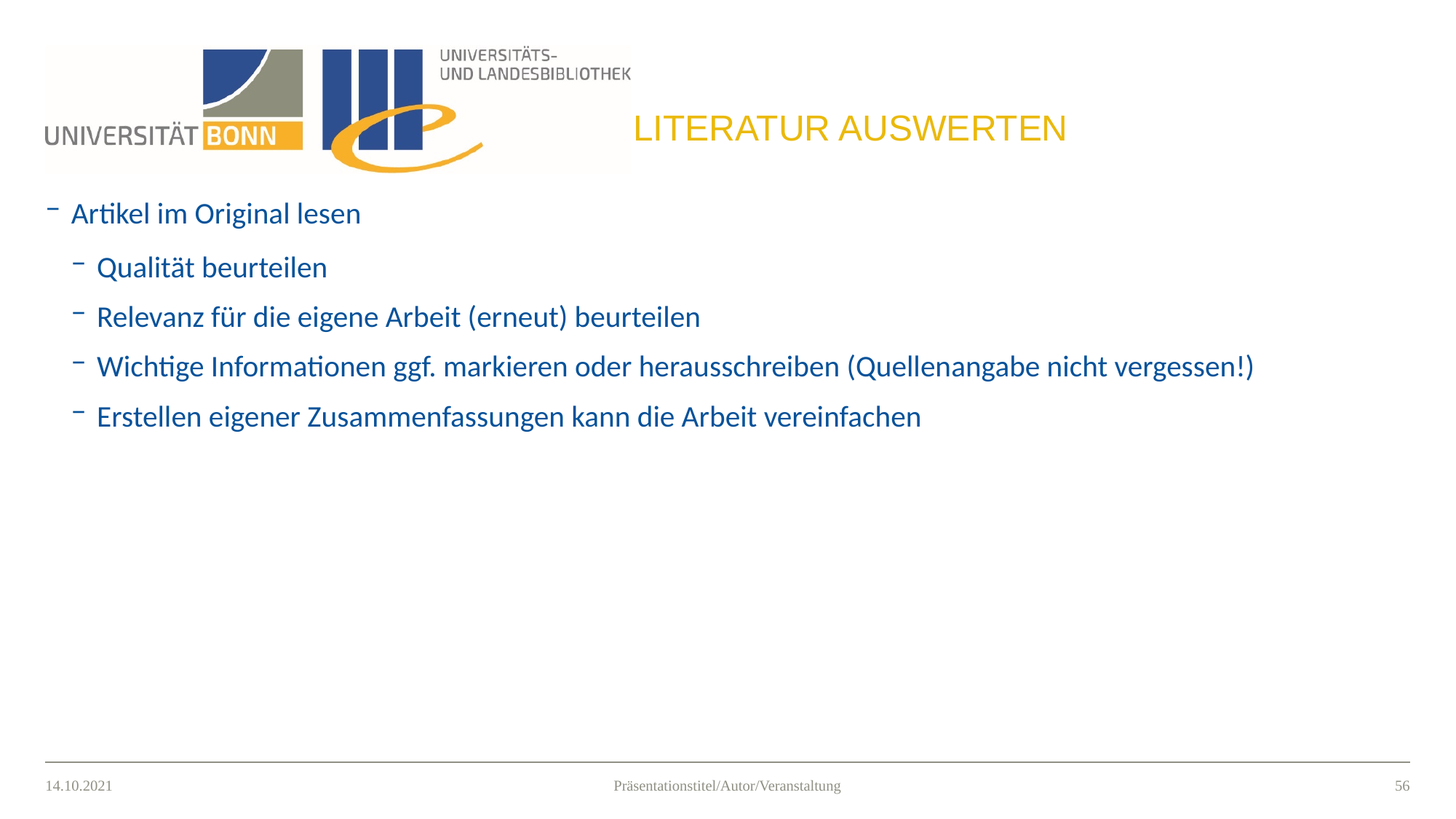

# Literatur auswerten
Artikel im Original lesen
Qualität beurteilen
Relevanz für die eigene Arbeit (erneut) beurteilen
Wichtige Informationen ggf. markieren oder herausschreiben (Quellenangabe nicht vergessen!)
Erstellen eigener Zusammenfassungen kann die Arbeit vereinfachen
14.10.2021
56
Präsentationstitel/Autor/Veranstaltung